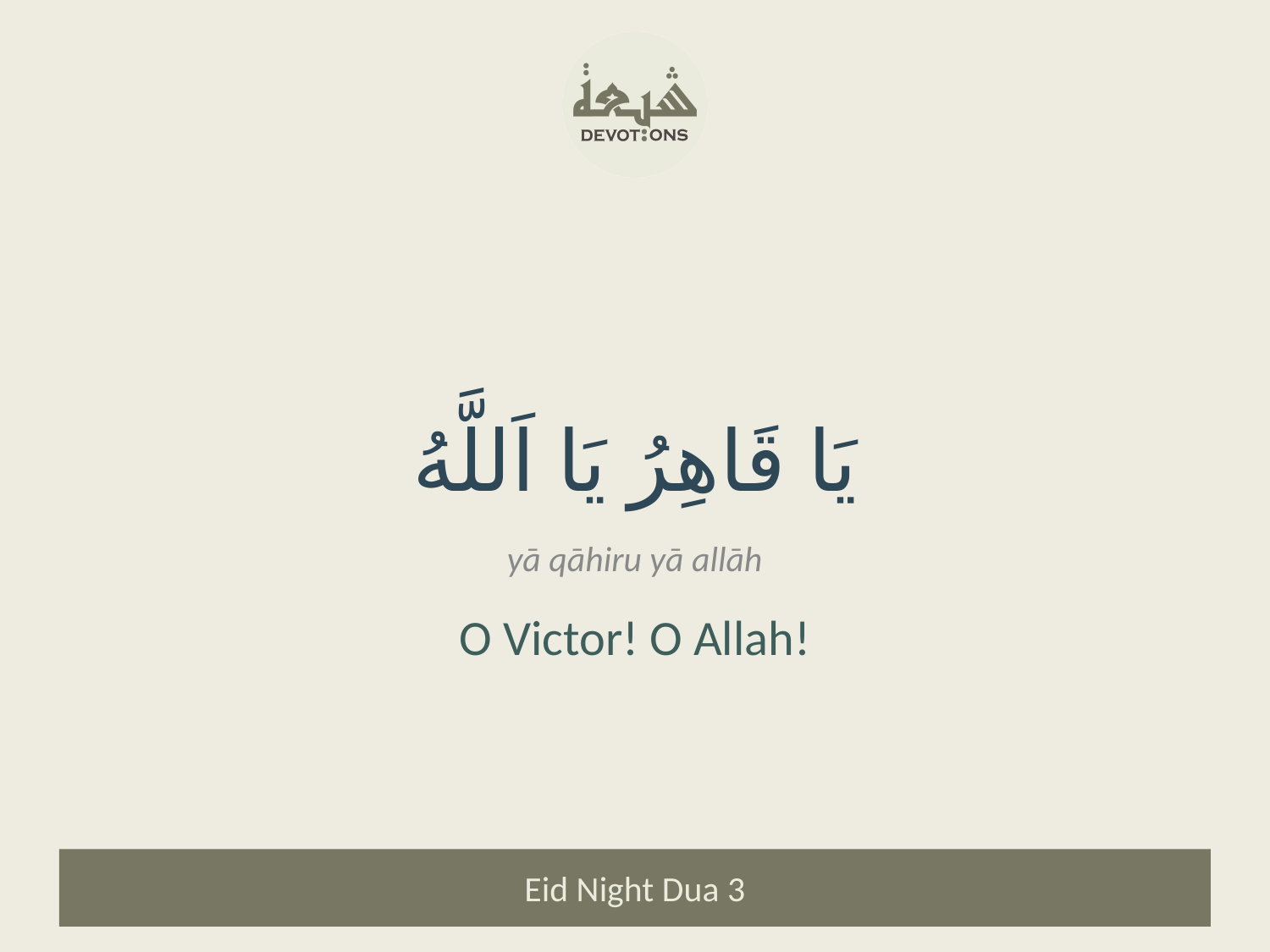

يَا قَاهِرُ يَا اَللَّهُ
yā qāhiru yā allāh
O Victor! O Allah!
Eid Night Dua 3